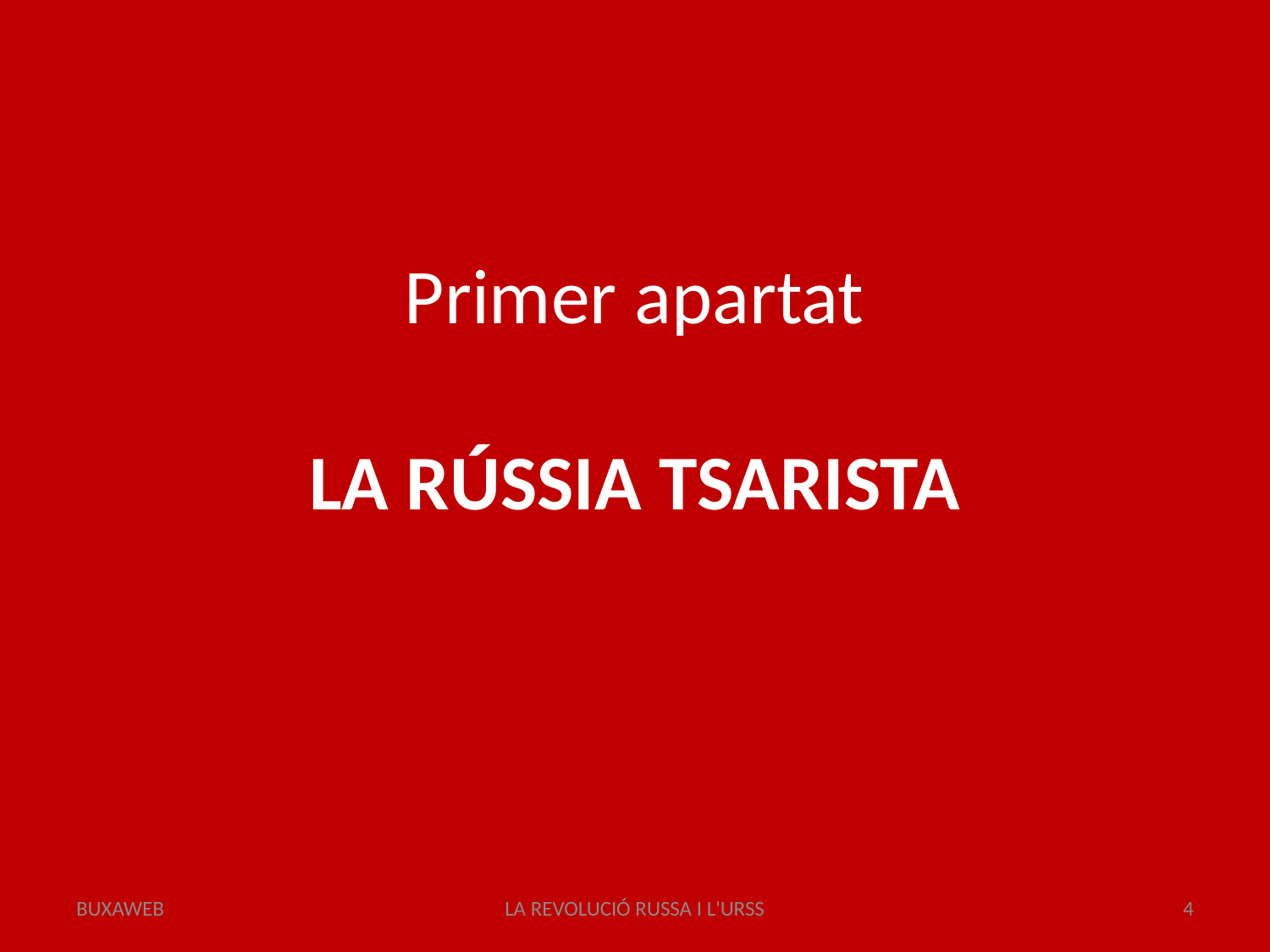

# Primer apartat LA RÚSSIA TSARISTA

BUXAWEB
LA REVOLUCIÓ RUSSA I L'URSS
4